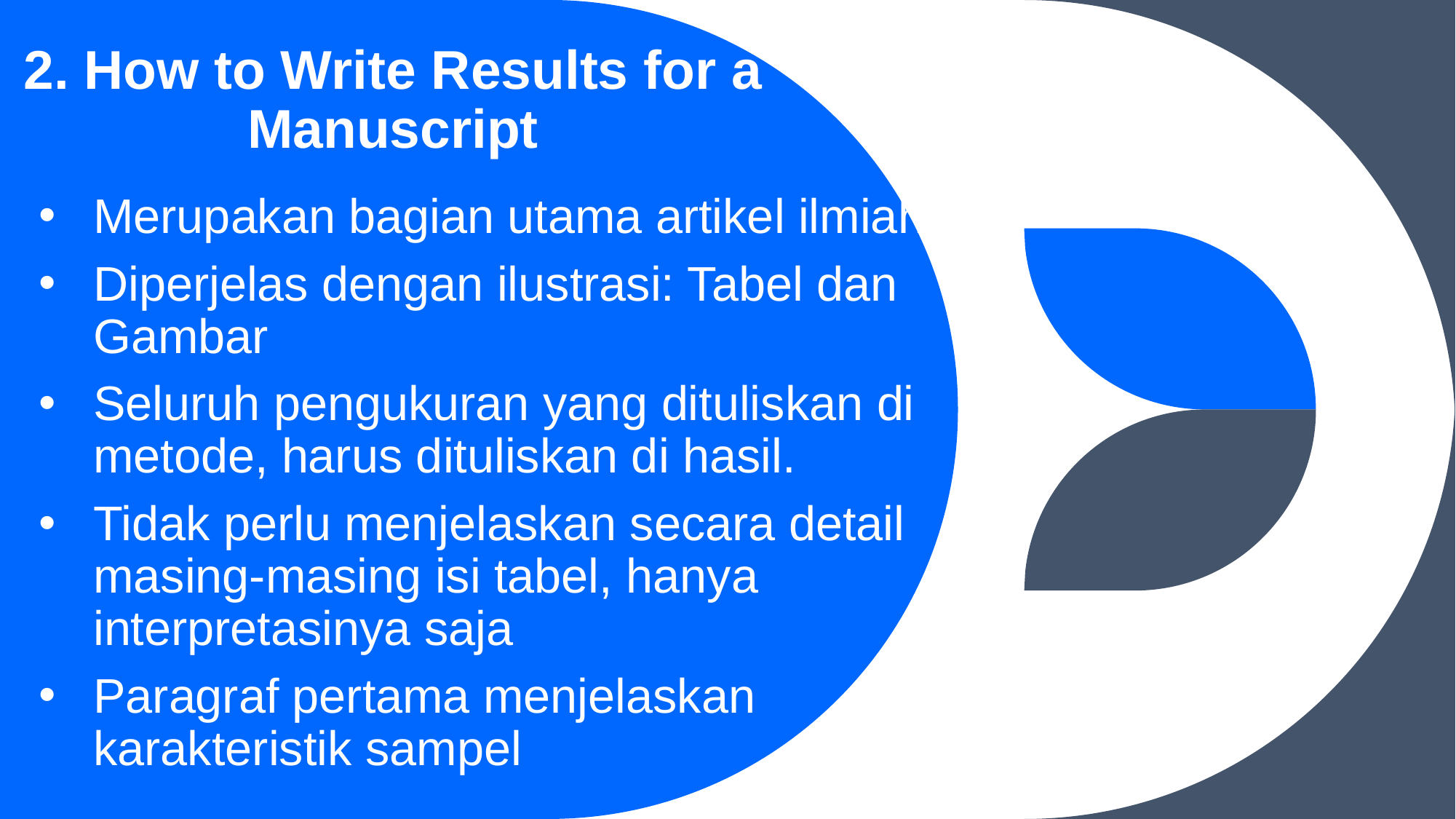

# 2. How to Write Results for a Manuscript
Merupakan bagian utama artikel ilmiah
Diperjelas dengan ilustrasi: Tabel dan Gambar
Seluruh pengukuran yang dituliskan di metode, harus dituliskan di hasil.
Tidak perlu menjelaskan secara detail masing-masing isi tabel, hanya interpretasinya saja
Paragraf pertama menjelaskan karakteristik sampel